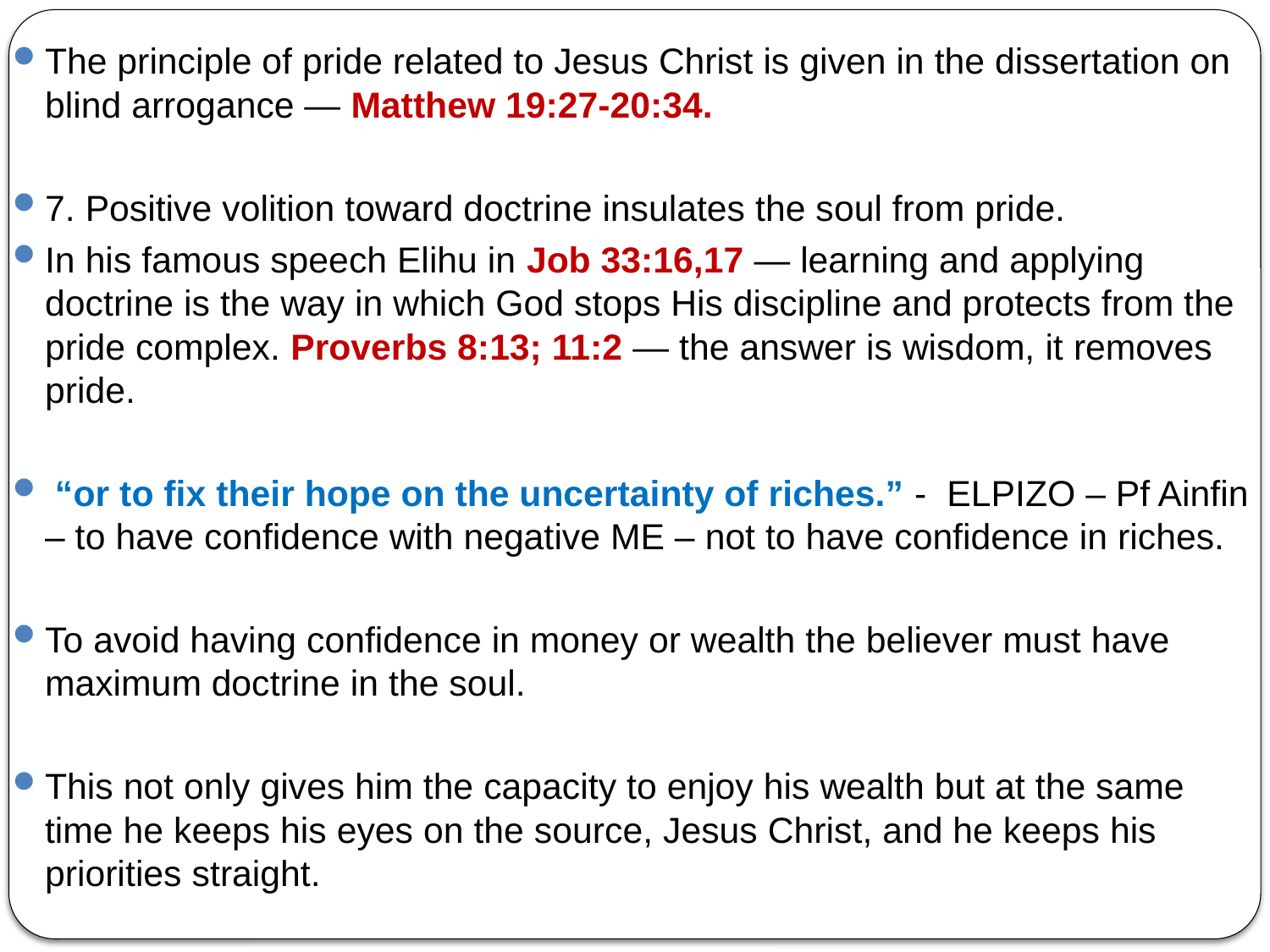

The principle of pride related to Jesus Christ is given in the dissertation on blind arrogance — Matthew 19:27-20:34.

7. Positive volition toward doctrine insulates the soul from pride.
In his famous speech Elihu in Job 33:16,17 — learning and applying doctrine is the way in which God stops His discipline and protects from the pride complex. Proverbs 8:13; 11:2 — the answer is wisdom, it removes pride.

 “or to fix their hope on the uncertainty of riches.” -  ELPIZO – Pf Ainfin – to have confidence with negative ME – not to have confidence in riches.

To avoid having confidence in money or wealth the believer must have maximum doctrine in the soul.

This not only gives him the capacity to enjoy his wealth but at the same time he keeps his eyes on the source, Jesus Christ, and he keeps his priorities straight.